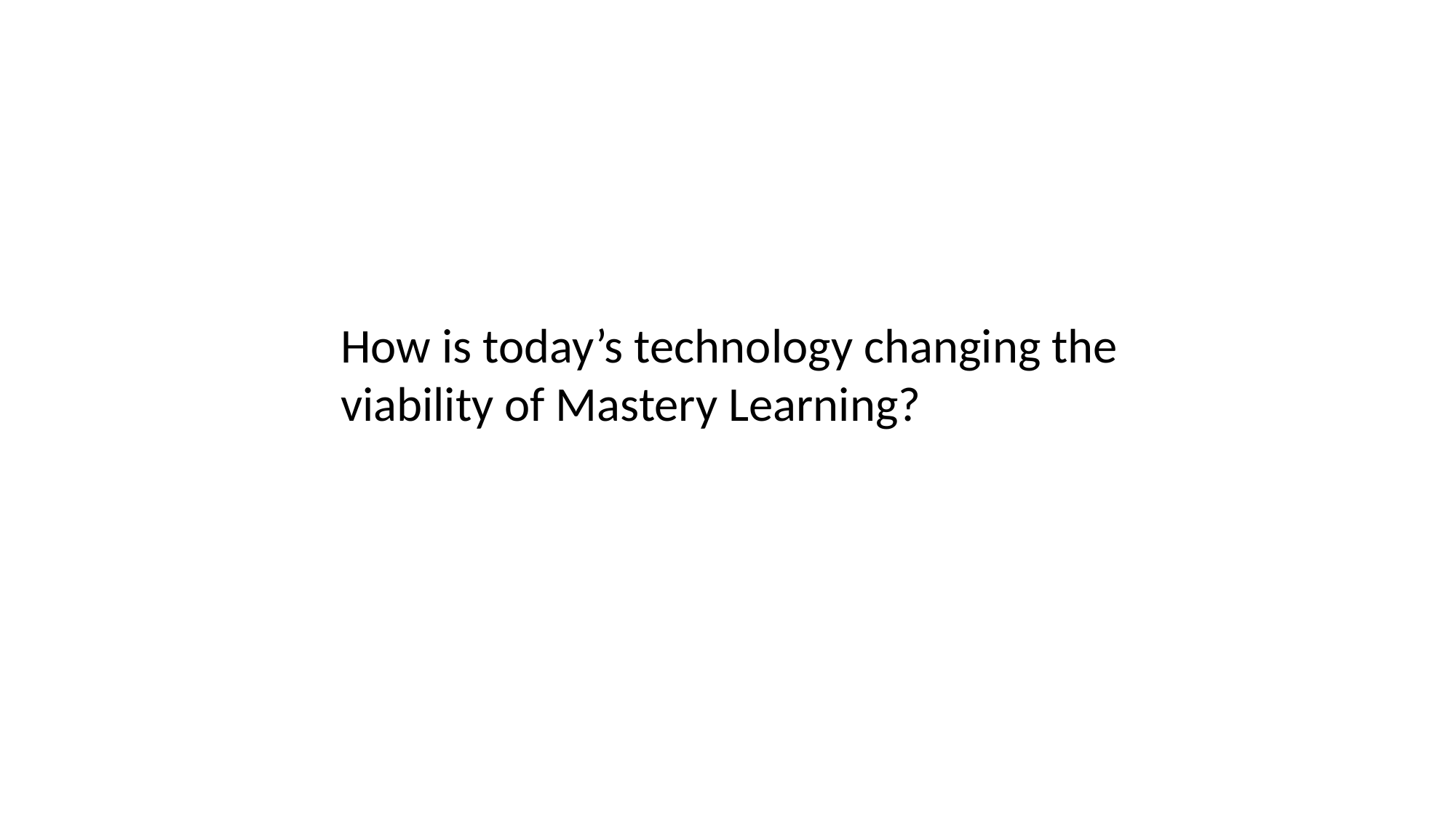

How is today’s technology changing the
viability of Mastery Learning?